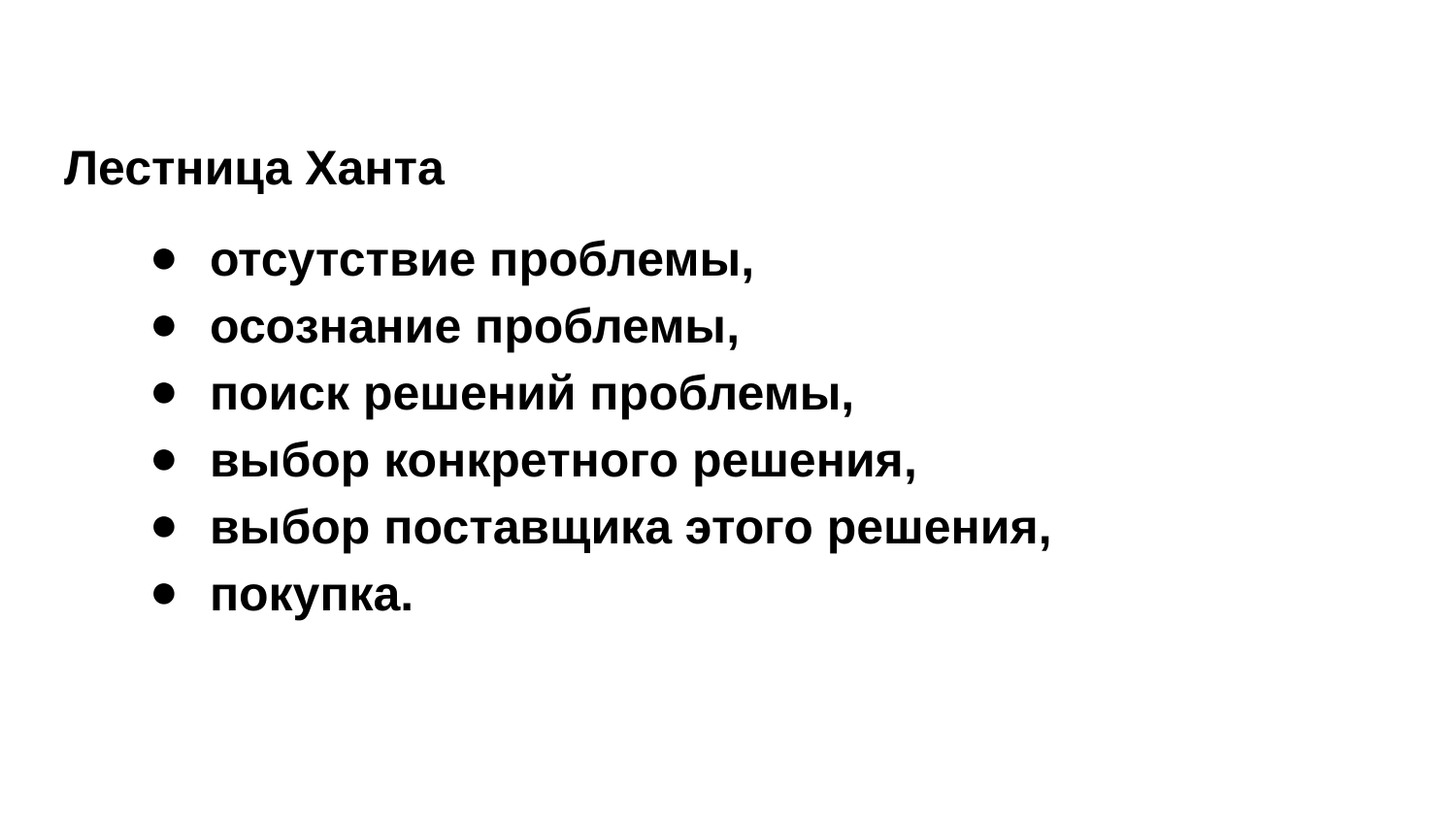

Лестница Ханта
отсутствие проблемы,
осознание проблемы,
поиск решений проблемы,
выбор конкретного решения,
выбор поставщика этого решения,
покупка.